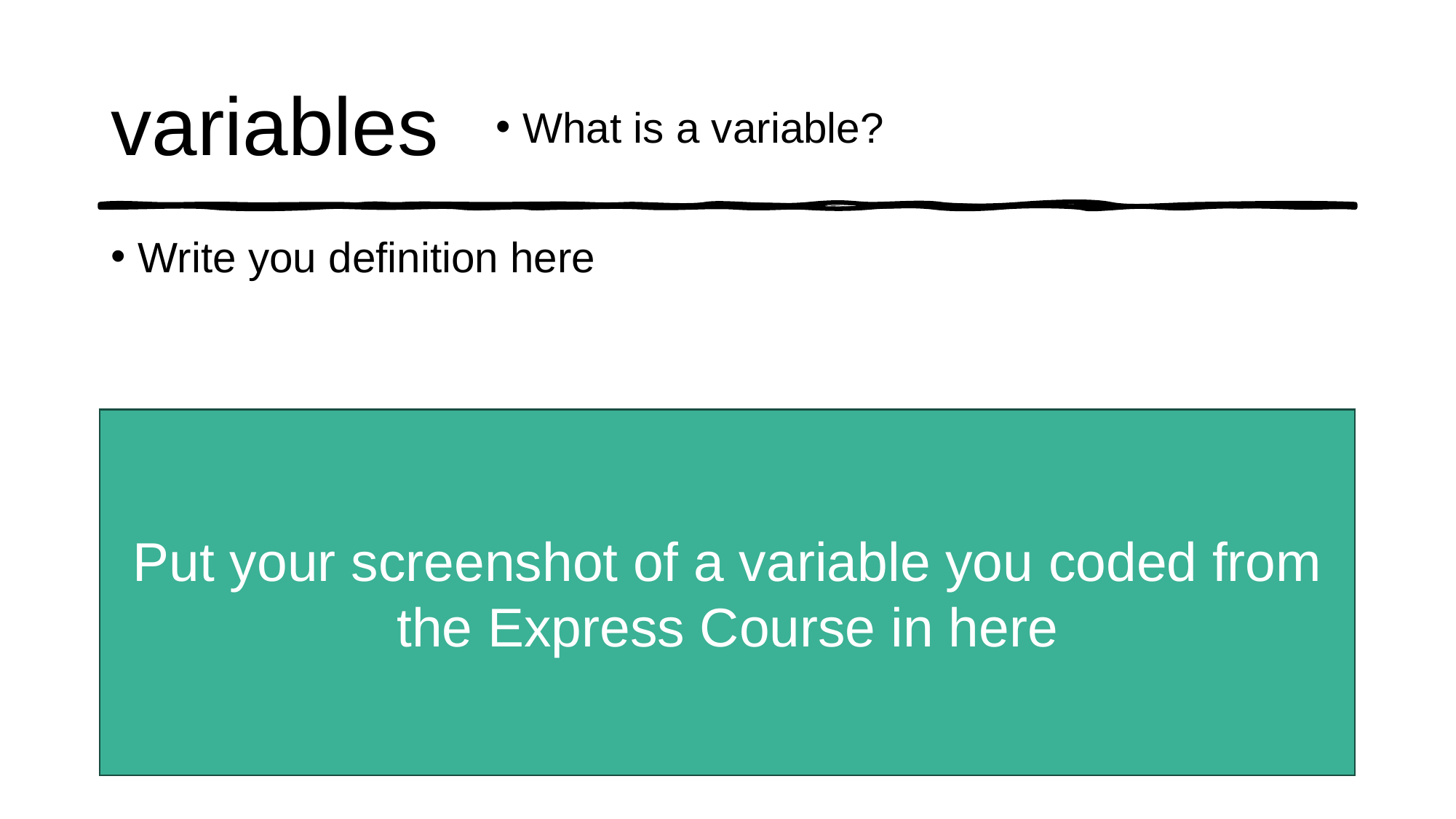

# variables
What is a variable?
Write you definition here
Put your screenshot of a variable you coded from the Express Course in here